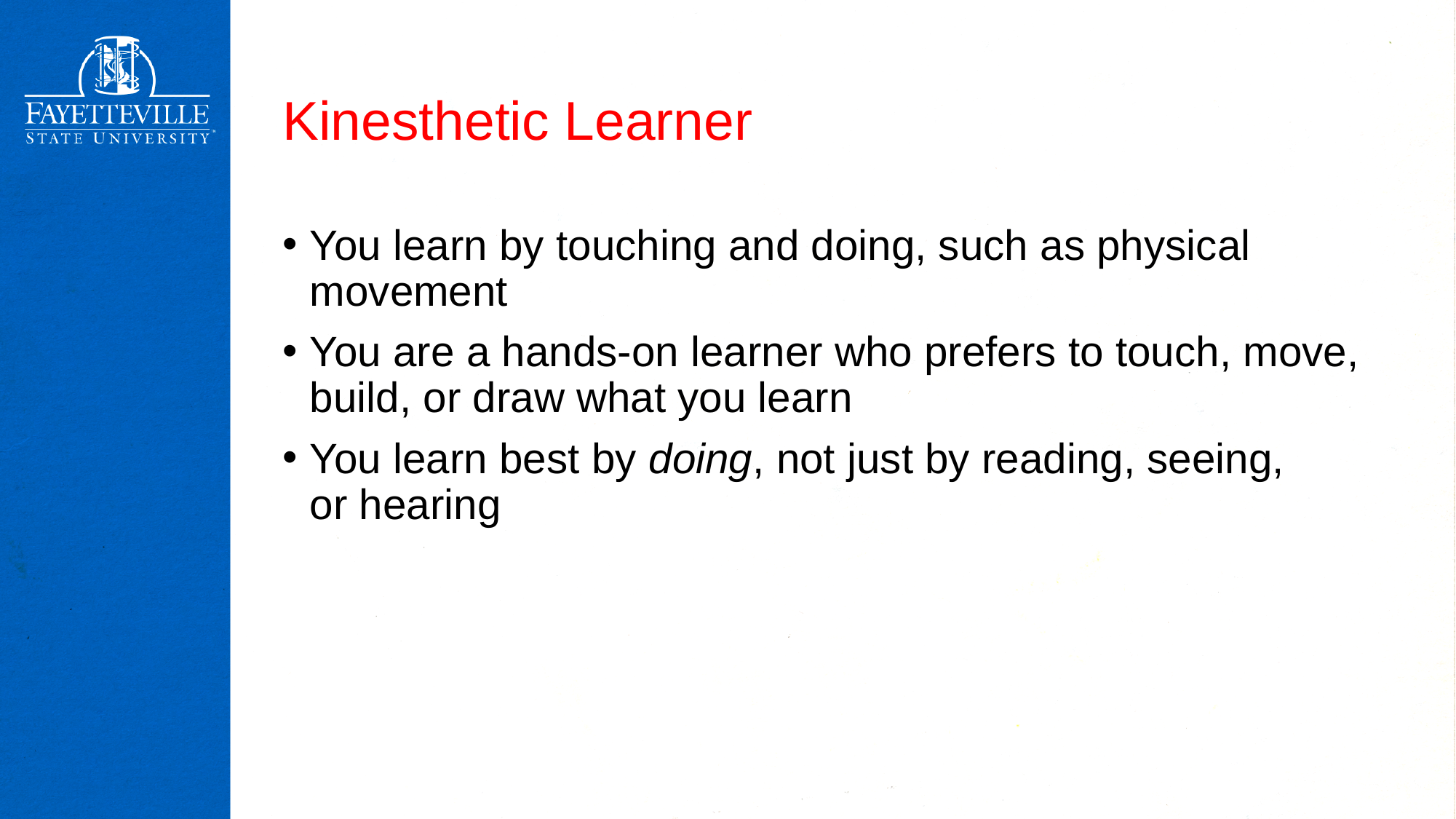

# Kinesthetic Learner
You learn by touching and doing, such as physical movement
You are a hands-on learner who prefers to touch, move, build, or draw what you learn
You learn best by doing, not just by reading, seeing, or hearing